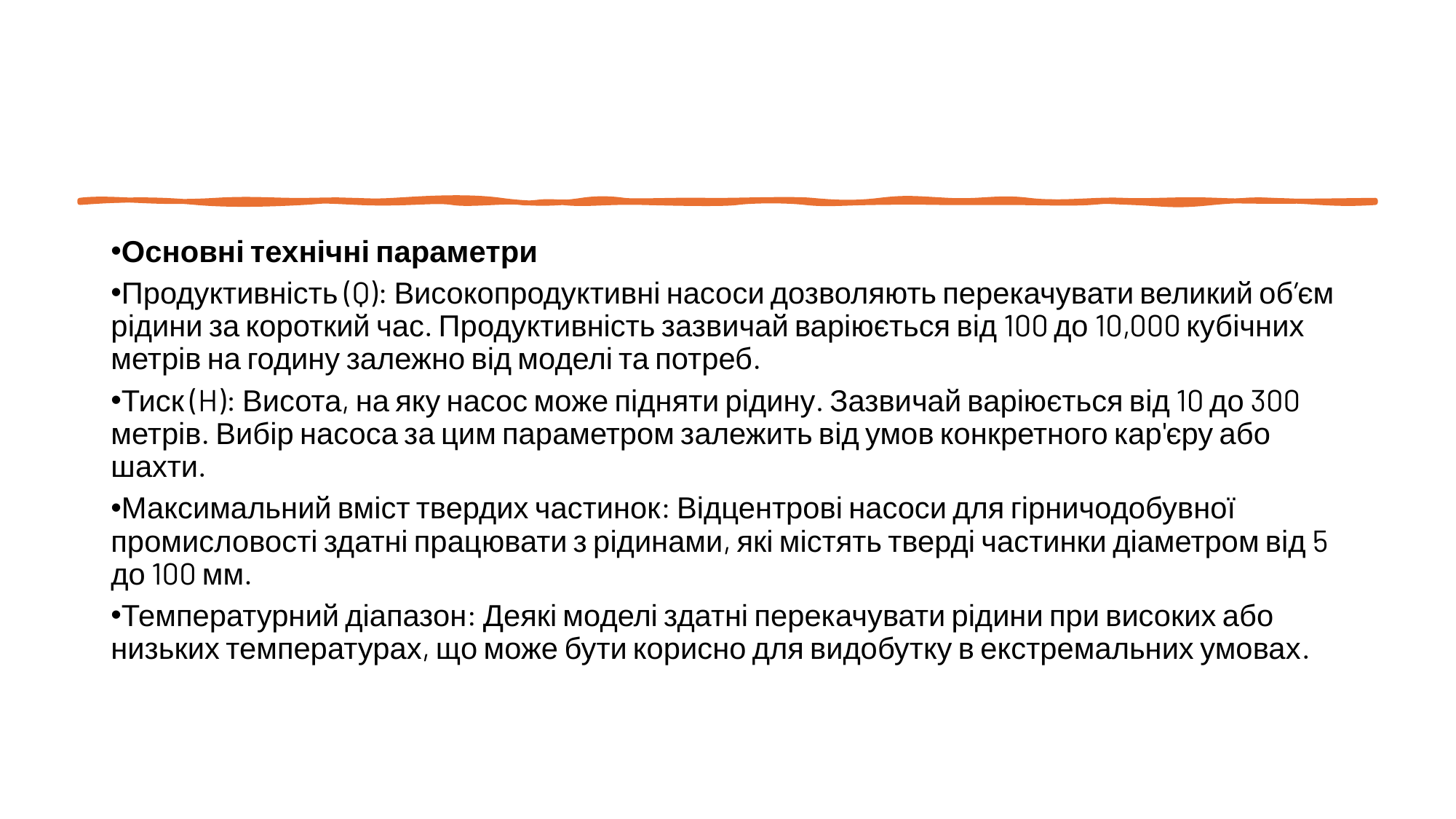

Основні технічні параметри
Продуктивність (Q): Високопродуктивні насоси дозволяють перекачувати великий об’єм рідини за короткий час. Продуктивність зазвичай варіюється від 100 до 10,000 кубічних метрів на годину залежно від моделі та потреб.
Тиск (H): Висота, на яку насос може підняти рідину. Зазвичай варіюється від 10 до 300 метрів. Вибір насоса за цим параметром залежить від умов конкретного кар'єру або шахти.
Максимальний вміст твердих частинок: Відцентрові насоси для гірничодобувної промисловості здатні працювати з рідинами, які містять тверді частинки діаметром від 5 до 100 мм.
Температурний діапазон: Деякі моделі здатні перекачувати рідини при високих або низьких температурах, що може бути корисно для видобутку в екстремальних умовах.